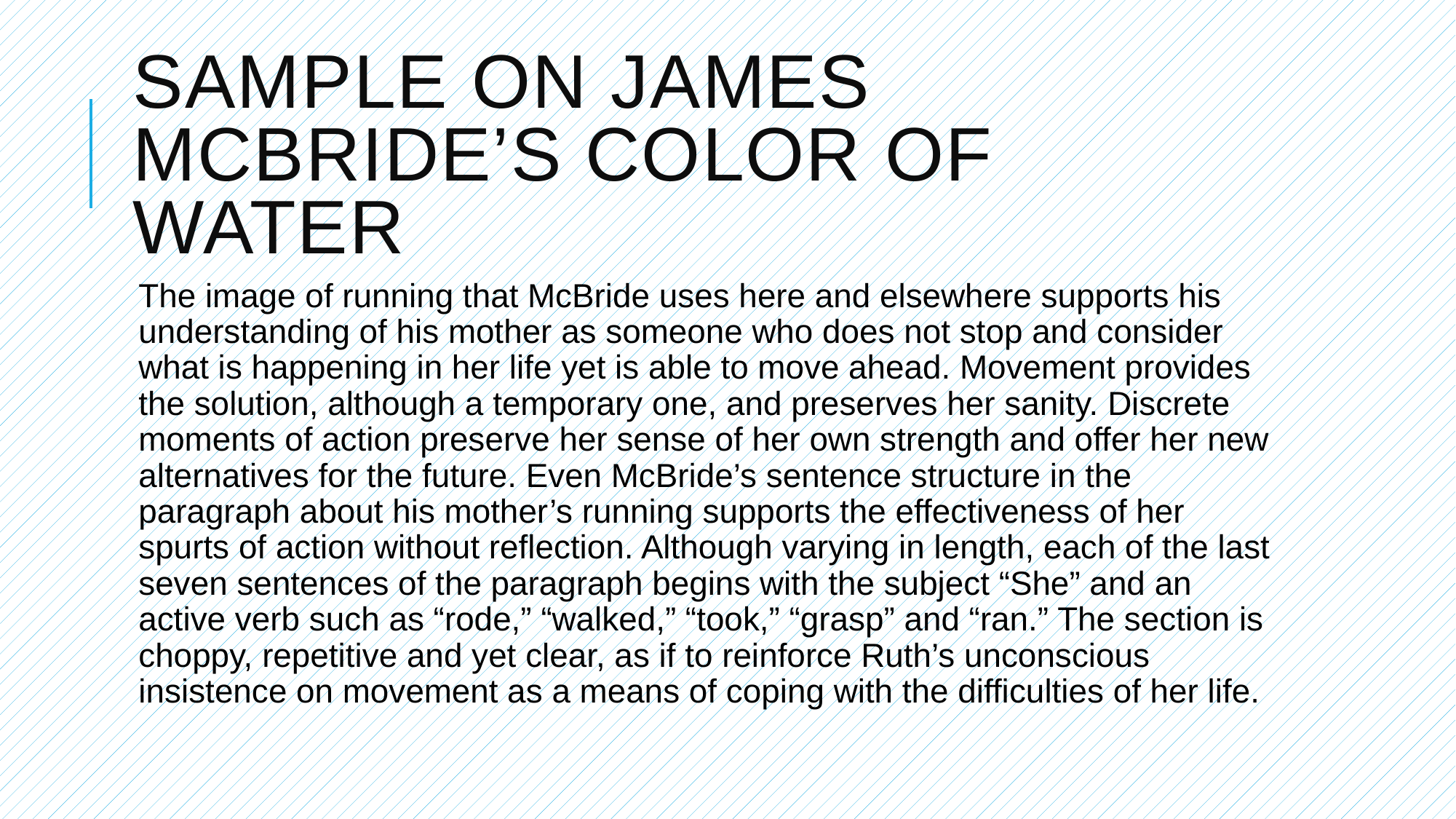

# Sample on james mcbride’s color of water
The image of running that McBride uses here and elsewhere supports his understanding of his mother as someone who does not stop and consider what is happening in her life yet is able to move ahead. Movement provides the solution, although a temporary one, and preserves her sanity. Discrete moments of action preserve her sense of her own strength and offer her new alternatives for the future. Even McBride’s sentence structure in the paragraph about his mother’s running supports the effectiveness of her spurts of action without reflection. Although varying in length, each of the last seven sentences of the paragraph begins with the subject “She” and an active verb such as “rode,” “walked,” “took,” “grasp” and “ran.” The section is choppy, repetitive and yet clear, as if to reinforce Ruth’s unconscious insistence on movement as a means of coping with the difficulties of her life.